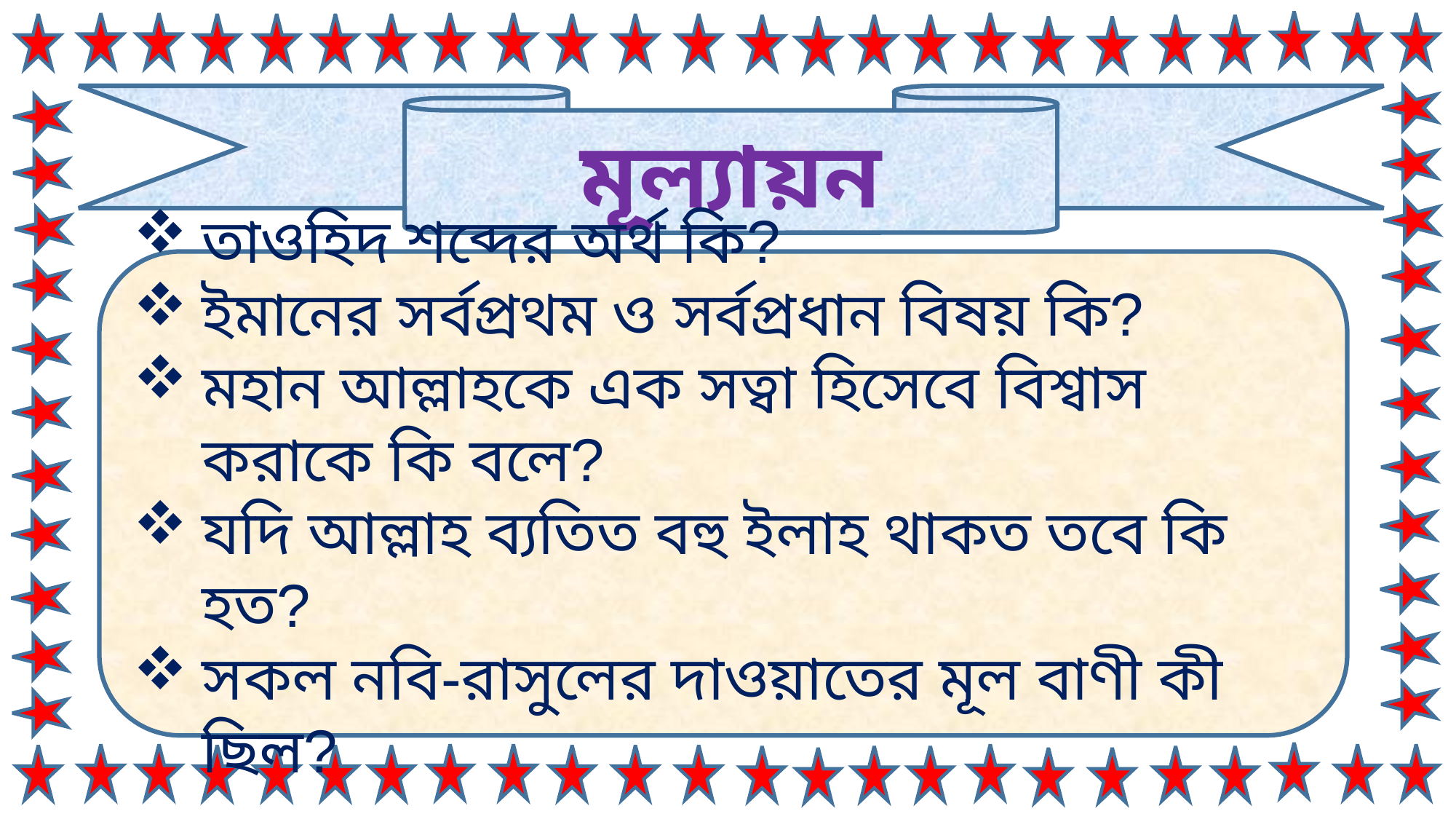

মূল্যায়ন
তাওহিদ শব্দের অর্থ কি?
ইমানের সর্বপ্রথম ও সর্বপ্রধান বিষয় কি?
মহান আল্লাহকে এক সত্বা হিসেবে বিশ্বাস করাকে কি বলে?
যদি আল্লাহ ব্যতিত বহু ইলাহ থাকত তবে কি হত?
সকল নবি-রাসুলের দাওয়াতের মূল বাণী কী ছিল?